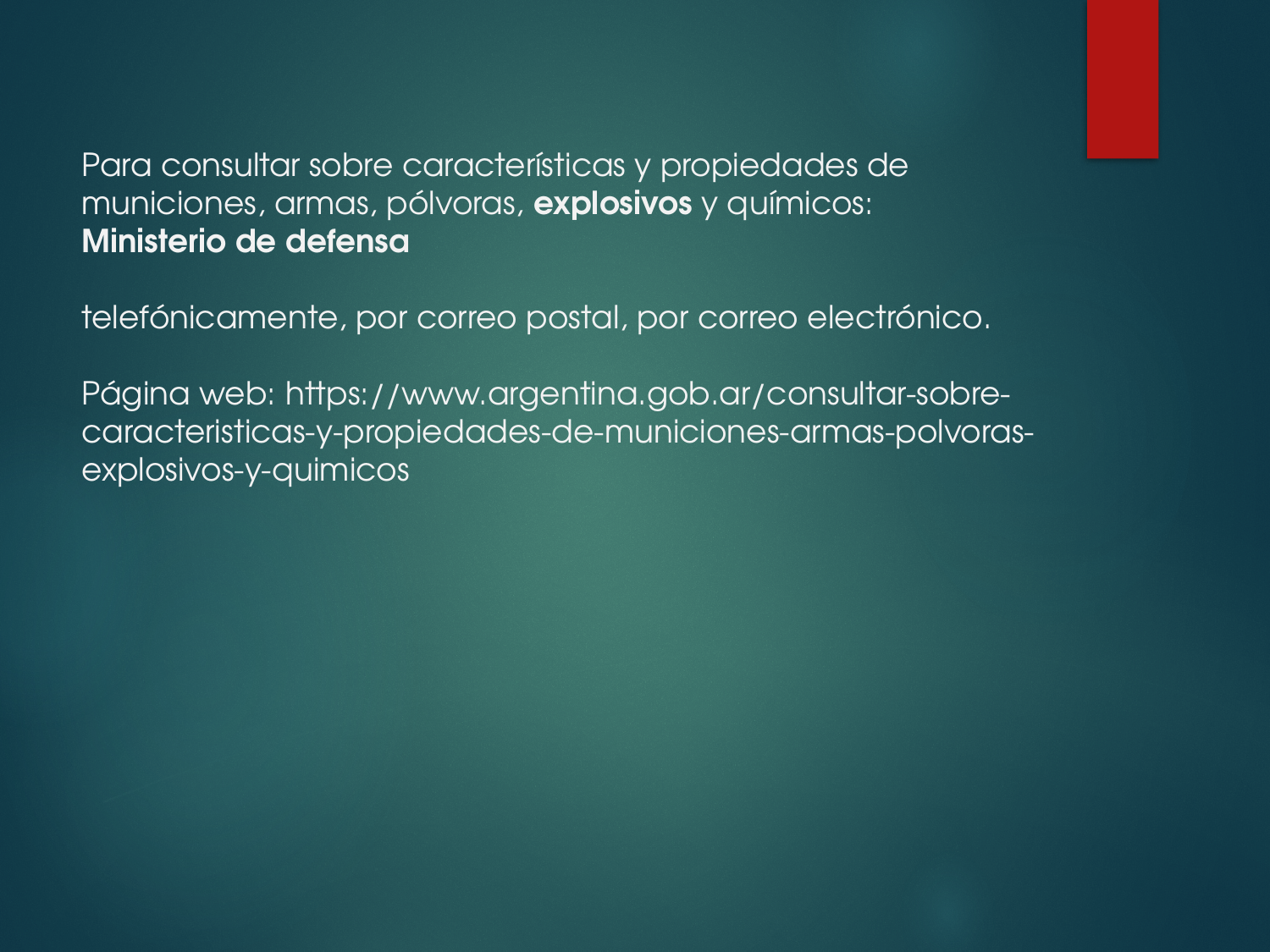

Para consultar sobre características y propiedades de municiones, armas, pólvoras, explosivos y químicos:
Ministerio de defensa

telefónicamente, por correo postal, por correo electrónico.

Página web: https://www.argentina.gob.ar/consultar-sobre-caracteristicas-y-propiedades-de-municiones-armas-polvoras-explosivos-y-quimicos